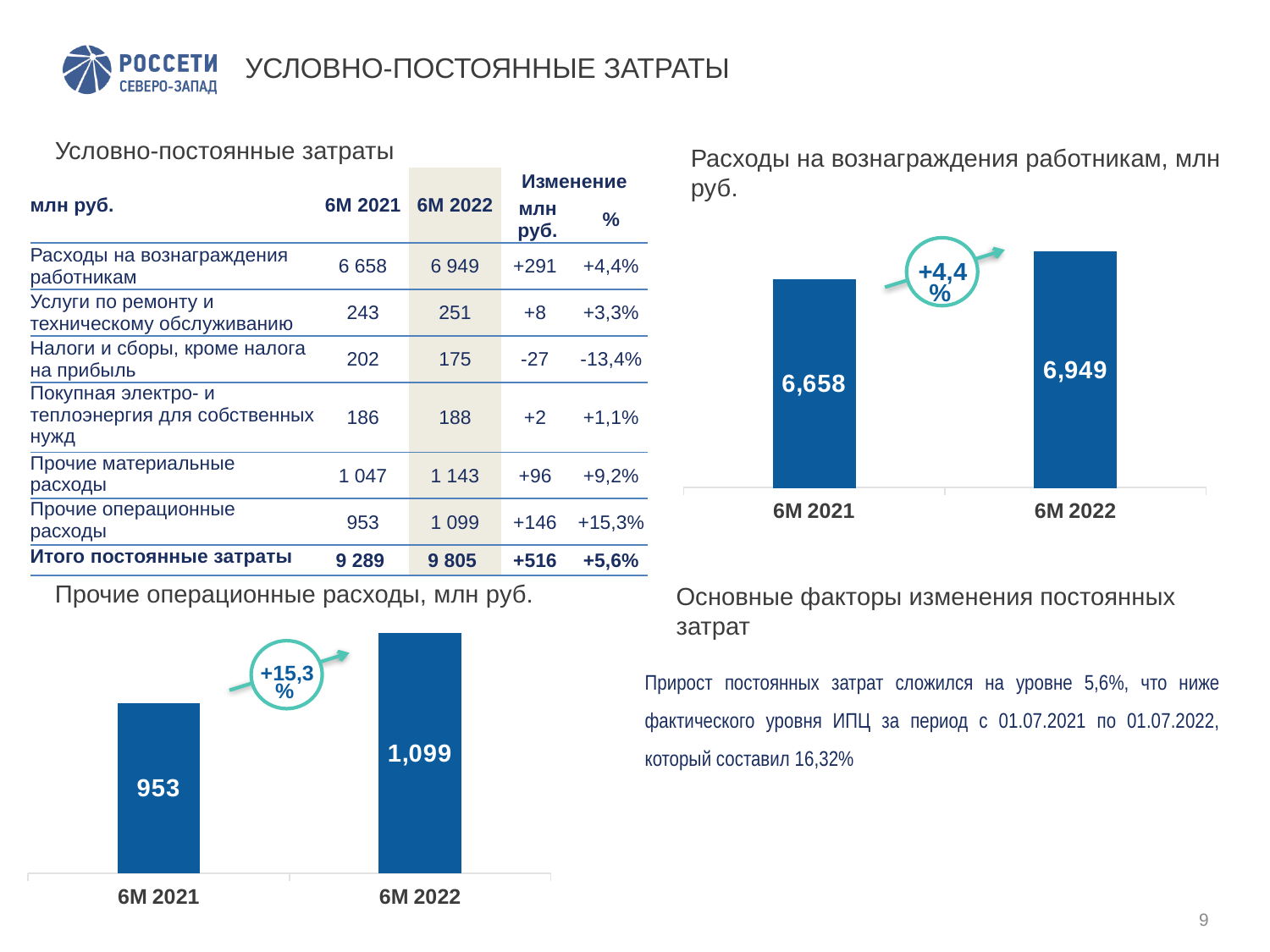

# УСЛОВНО-ПОСТОЯННЫЕ ЗАТРАТЫ
Условно-постоянные затраты
Расходы на вознаграждения работникам, млн руб.
| млн руб. | 6М 2021 | 6М 2022 | Изменение |  |
| --- | --- | --- | --- | --- |
|  |  |  | млн руб. | % |
| Расходы на вознаграждения работникам | 6 658 | 6 949 | +291 | +4,4% |
| Услуги по ремонту и техническому обслуживанию | 243 | 251 | +8 | +3,3% |
| Налоги и сборы, кроме налога на прибыль | 202 | 175 | -27 | -13,4% |
| Покупная электро- и теплоэнергия для собственных нужд | 186 | 188 | +2 | +1,1% |
| Прочие материальные расходы | 1 047 | 1 143 | +96 | +9,2% |
| Прочие операционные расходы | 953 | 1 099 | +146 | +15,3% |
| Итого постоянные затраты | 9 289 | 9 805 | +516 | +5,6% |

### Chart

| Category | Расходы на вознаграждения работников |
|---|---|
| 6М 2021 | 6658.0 |
| 6М 2022 | 6949.0 |
+4,4%

### Chart

| Category | Прочие операционные расходы |
|---|---|
| 6М 2021 | 953.0 |
| 6М 2022 | 1099.0 |
Прочие операционные расходы, млн руб.
Основные факторы изменения постоянных затрат

+15,3%
Прирост постоянных затрат сложился на уровне 5,6%, что ниже фактического уровня ИПЦ за период с 01.07.2021 по 01.07.2022, который составил 16,32%